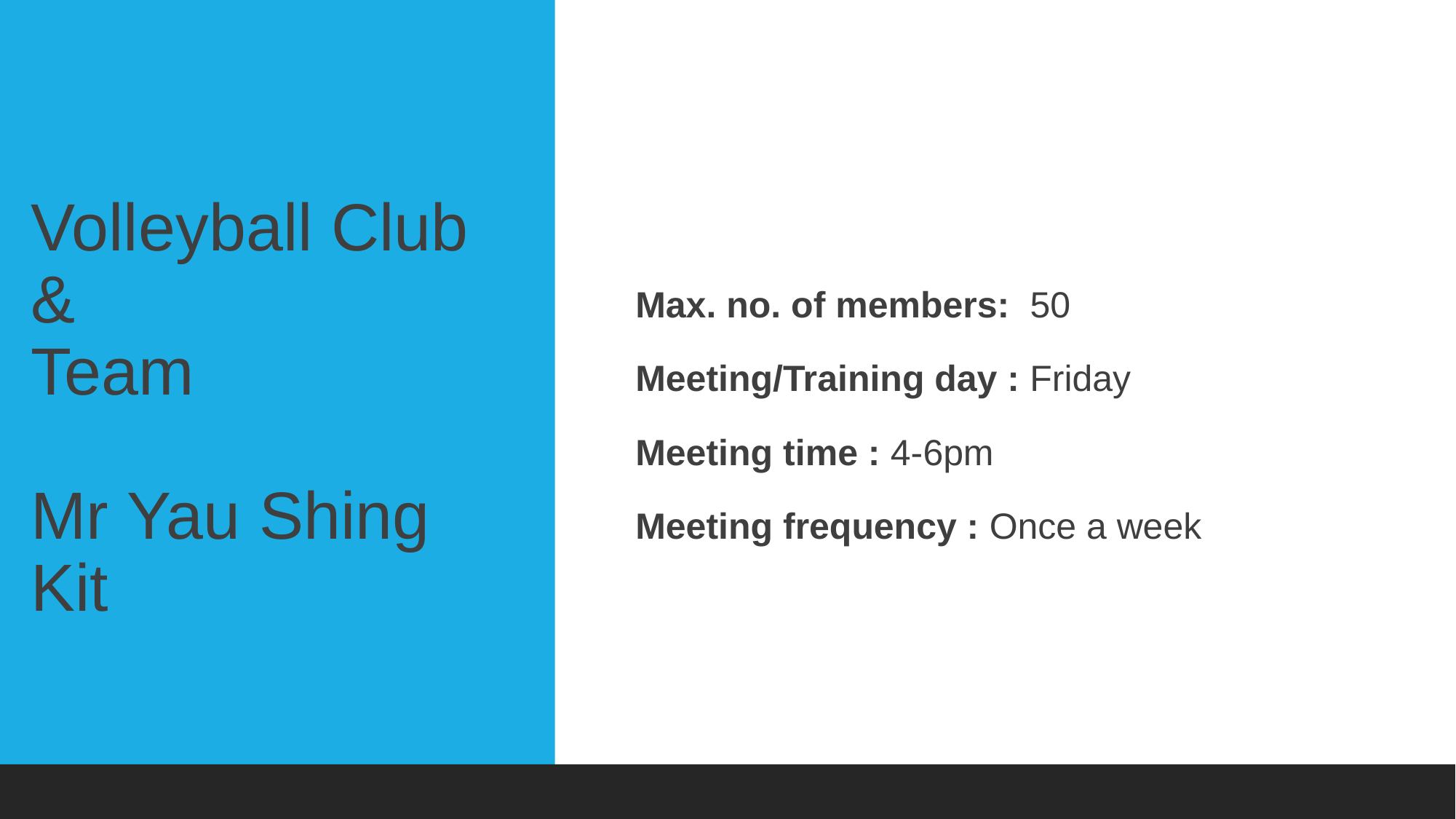

# Volleyball Club & Team Mr Yau Shing Kit
Max. no. of members:  50
Meeting/Training day : Friday
Meeting time : 4-6pm
Meeting frequency : Once a week